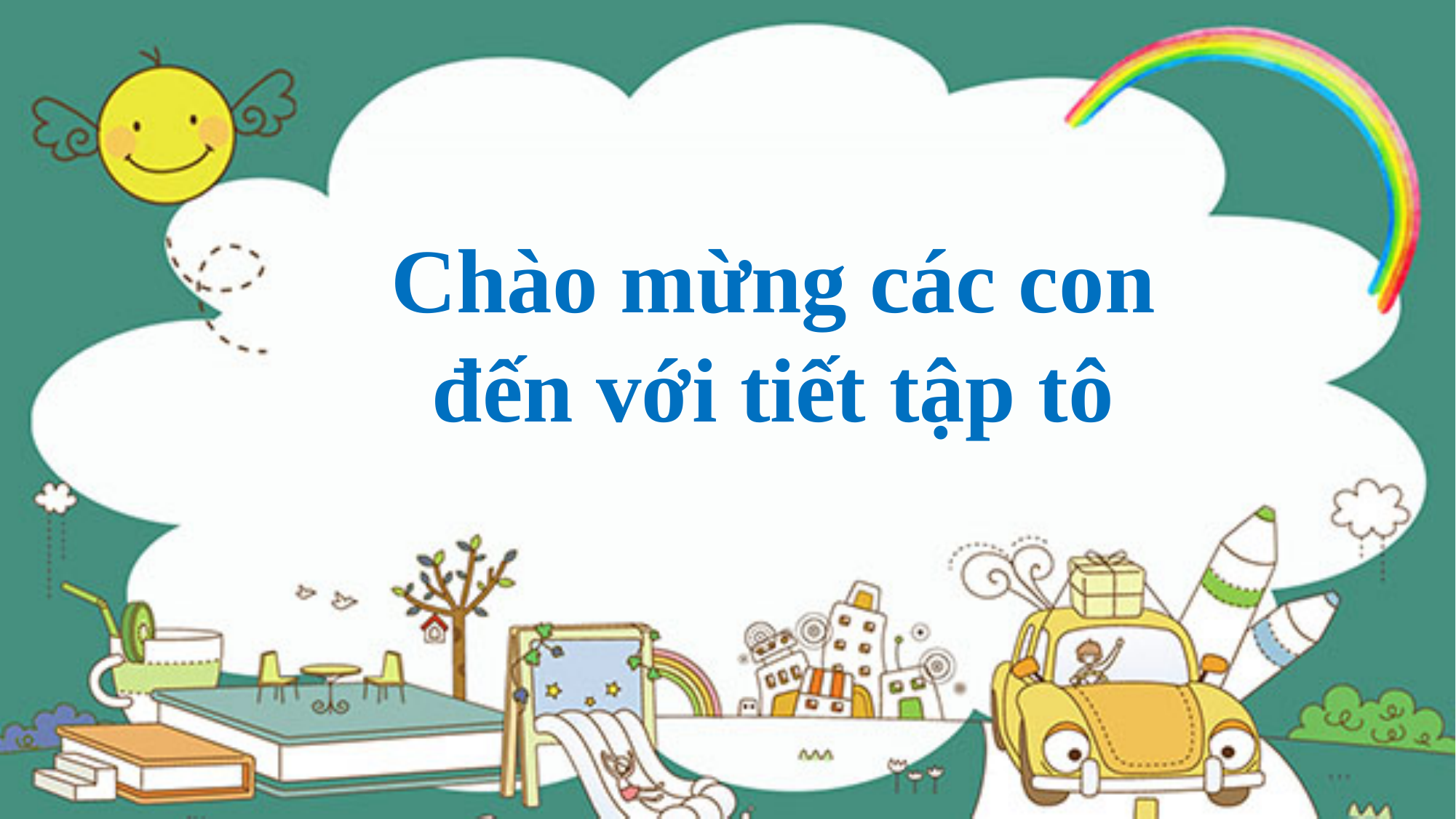

Chào mừng các con đến với tiết tập tô